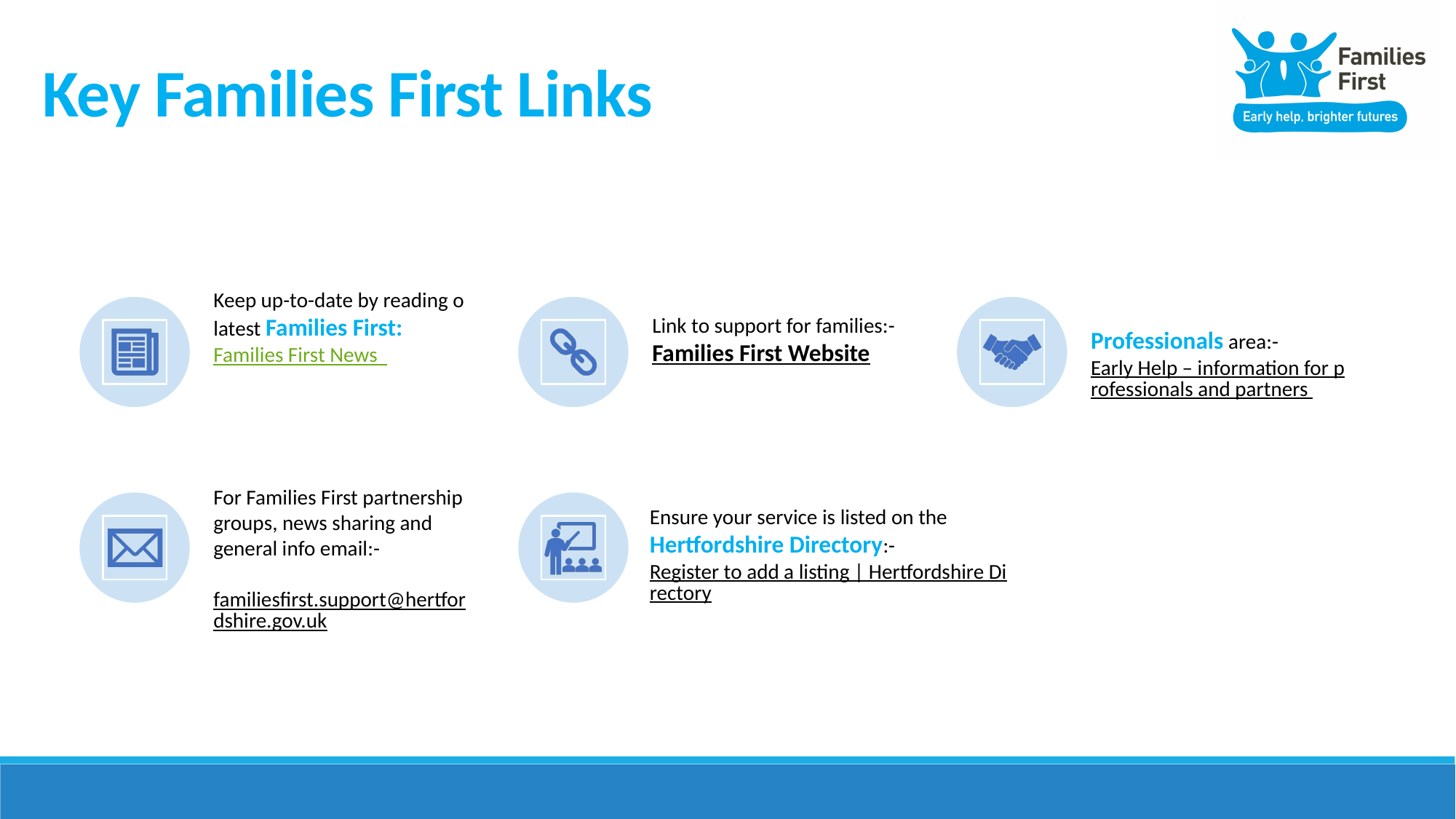

# Key Families First Links
Keep up-to-date by reading o
latest Families First:
Families First News
Link to support for families:-
Families First Website
Professionals area:-Early Help – information for professionals and partners
For Families First partnership
groups, news sharing and general info email:-			 familiesfirst.support@hertfordshire.gov.uk
Ensure your service is listed on the Hertfordshire Directory:- Register to add a listing | Hertfordshire Directory